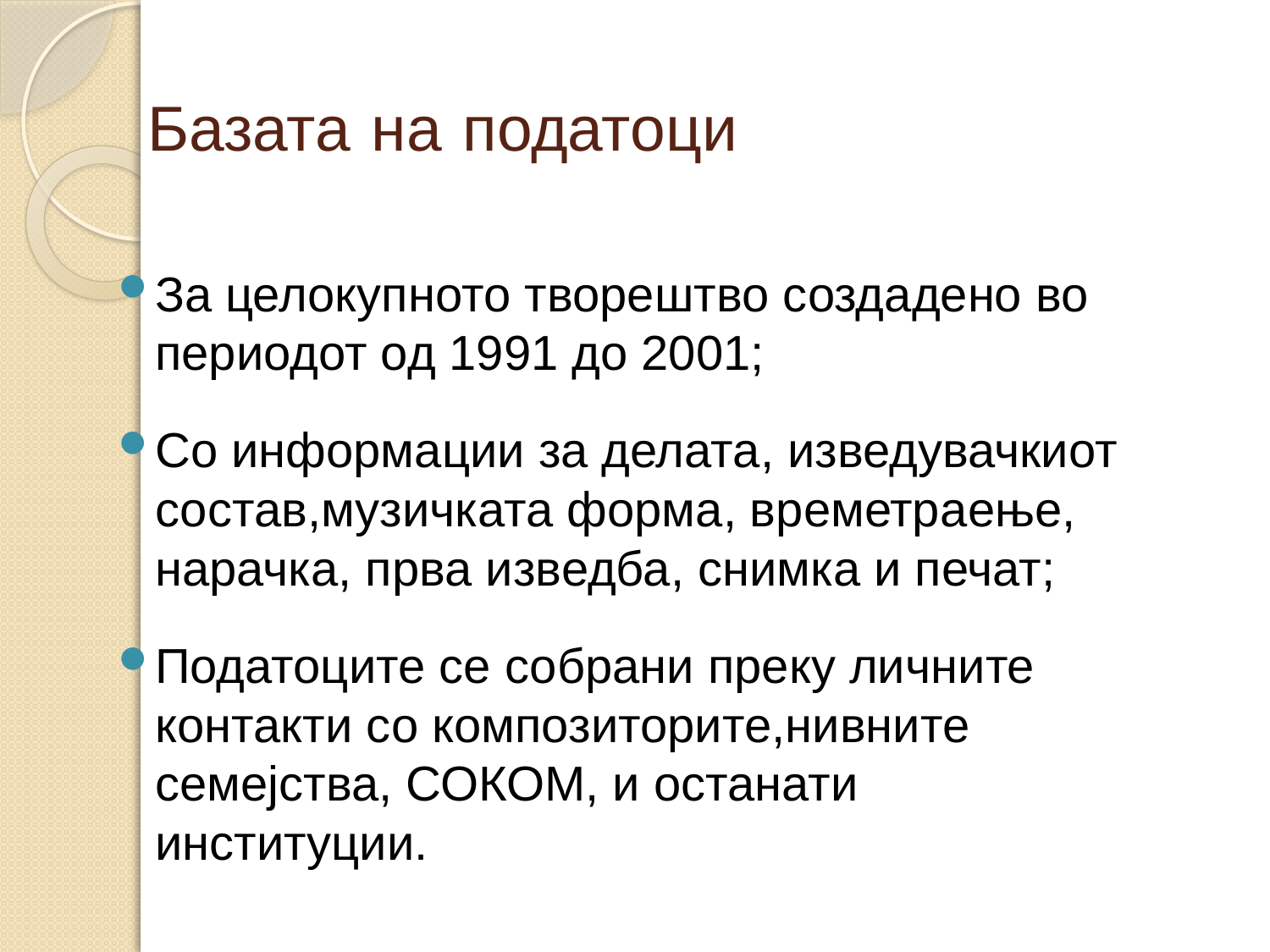

# Базата на податоци
За целокупното творештво создадено во периодот од 1991 до 2001;

Со информации за делата, изведувачкиот состав,музичката форма, времетраeње, нарачка, прва изведба, снимка и печат;

Податоците се собрани преку личните контакти со композиторите,нивните семејства, СОКОМ, и останати институции.